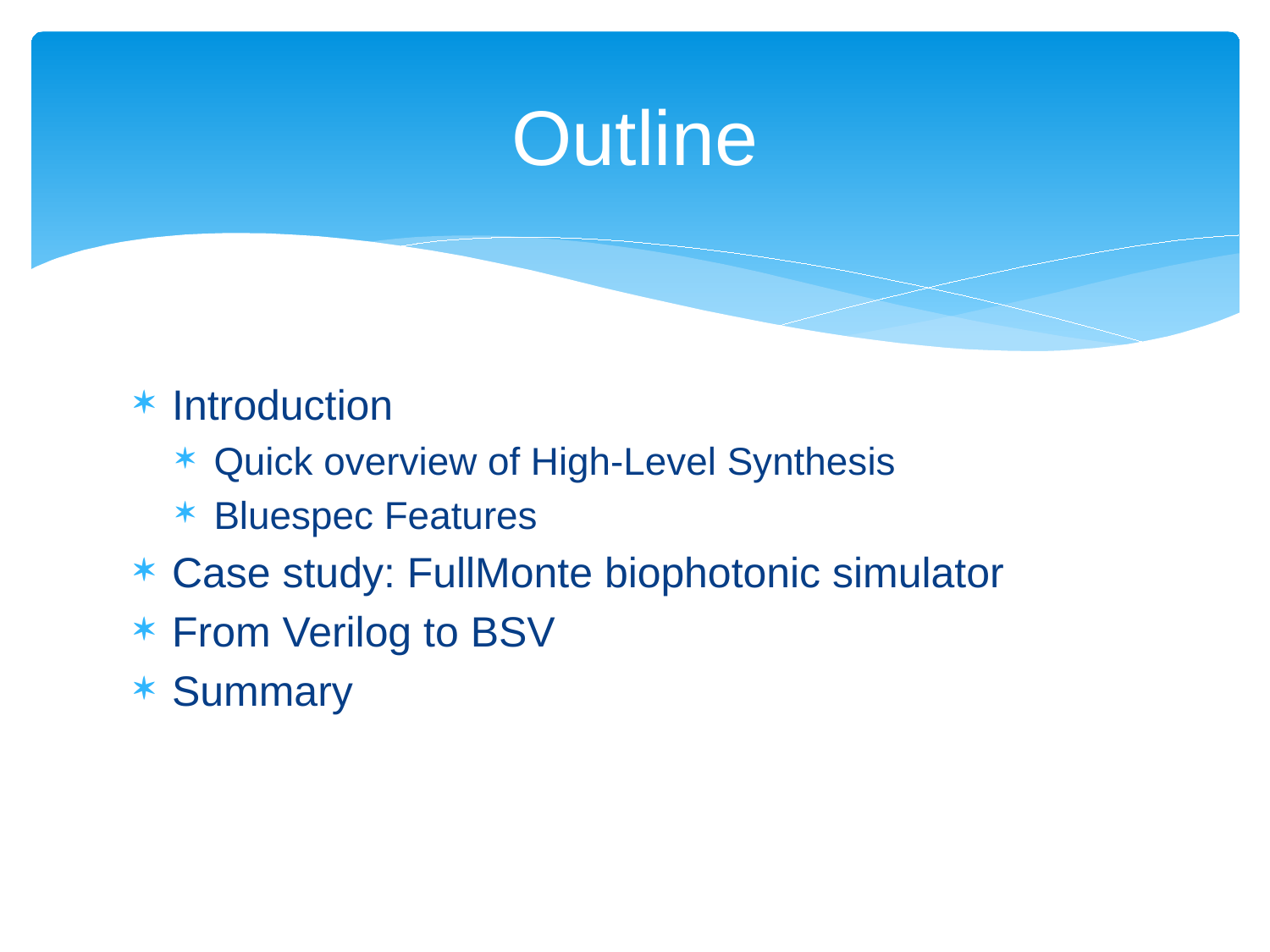

# Outline
Introduction
Quick overview of High-Level Synthesis
Bluespec Features
Case study: FullMonte biophotonic simulator
From Verilog to BSV
Summary